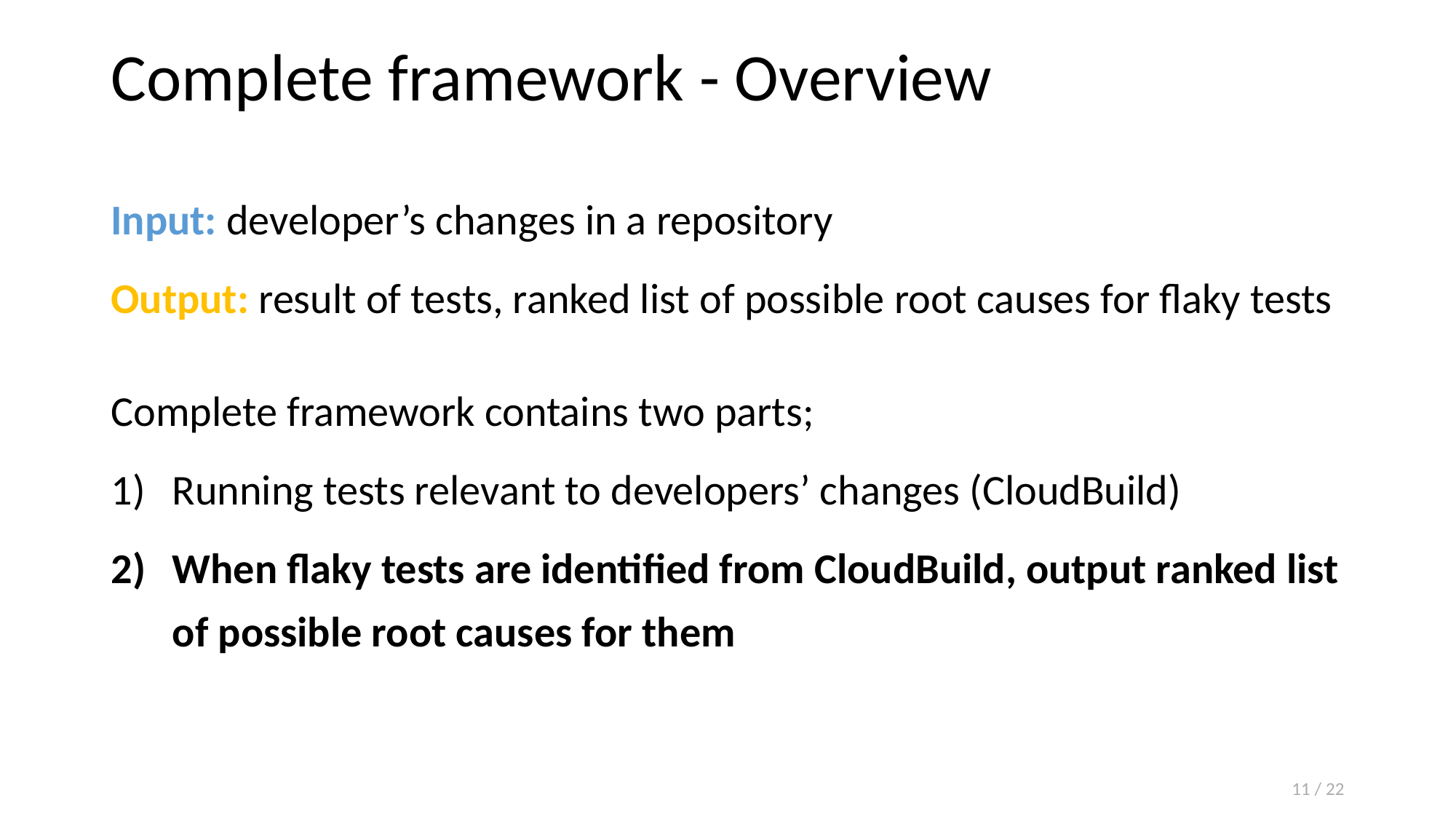

# Complete framework - Overview
Input: developer’s changes in a repository
Output: result of tests, ranked list of possible root causes for flaky tests

Complete framework contains two parts;
Running tests relevant to developers’ changes (CloudBuild)
When flaky tests are identified from CloudBuild, output ranked list of possible root causes for them